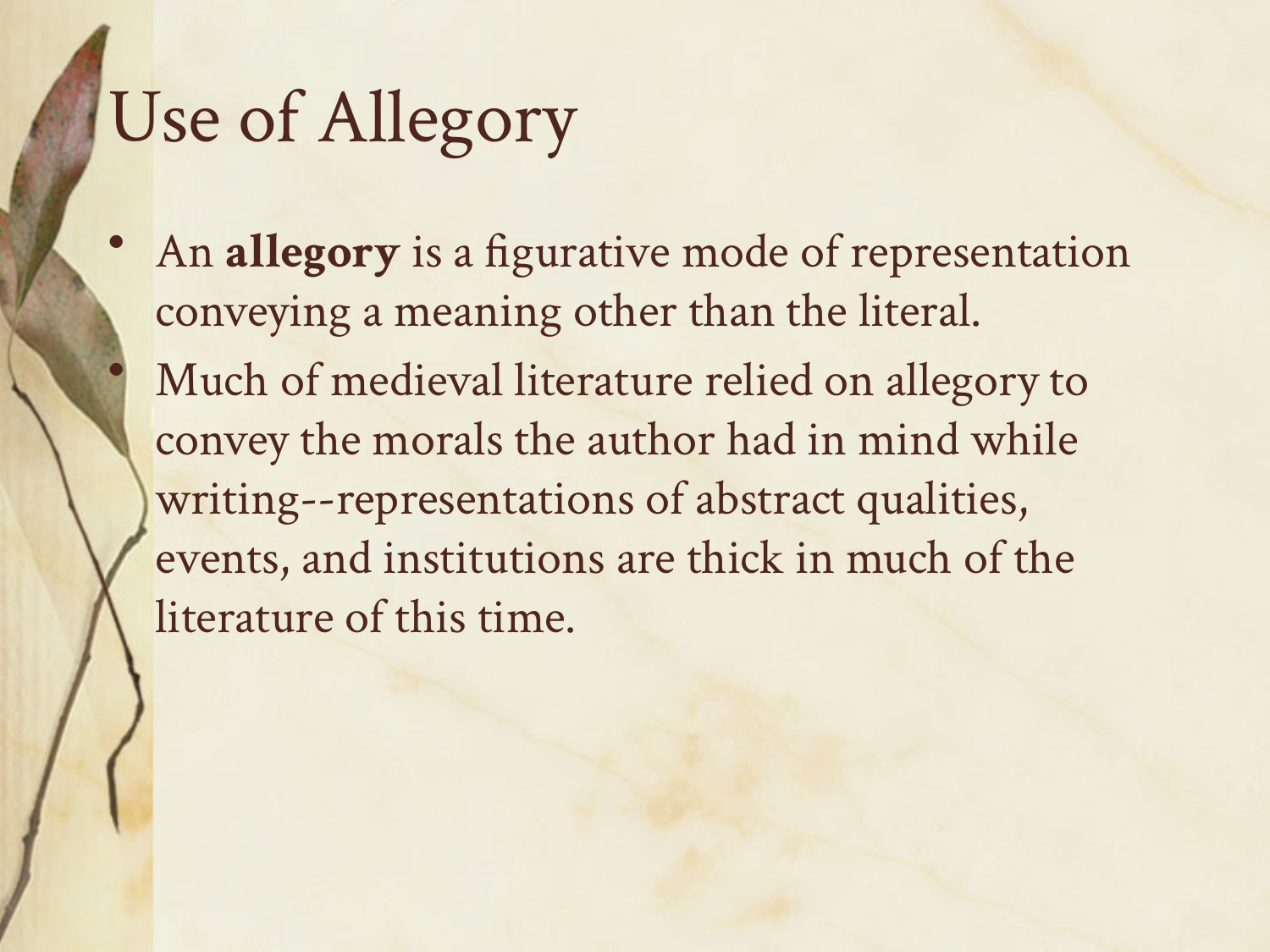

# Use of Allegory
An allegory is a figurative mode of representation conveying a meaning other than the literal.
Much of medieval literature relied on allegory to convey the morals the author had in mind while writing--representations of abstract qualities, events, and institutions are thick in much of the literature of this time.